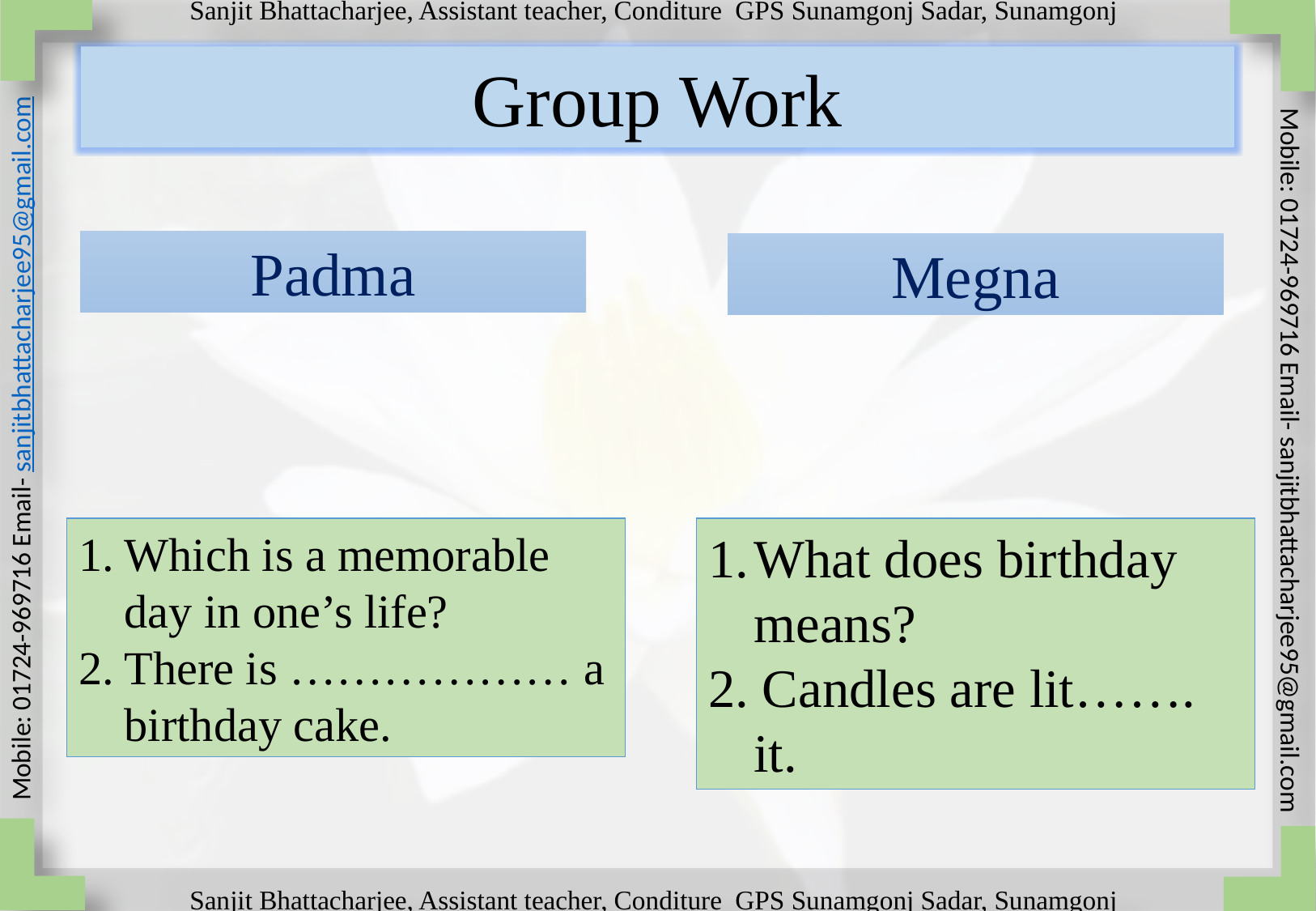

Group Work
Padma
Megna
Which is a memorable  day in one’s life?
There is ……………… a birthday cake.
What does birthday means?
2. Candles are lit…….
	it.